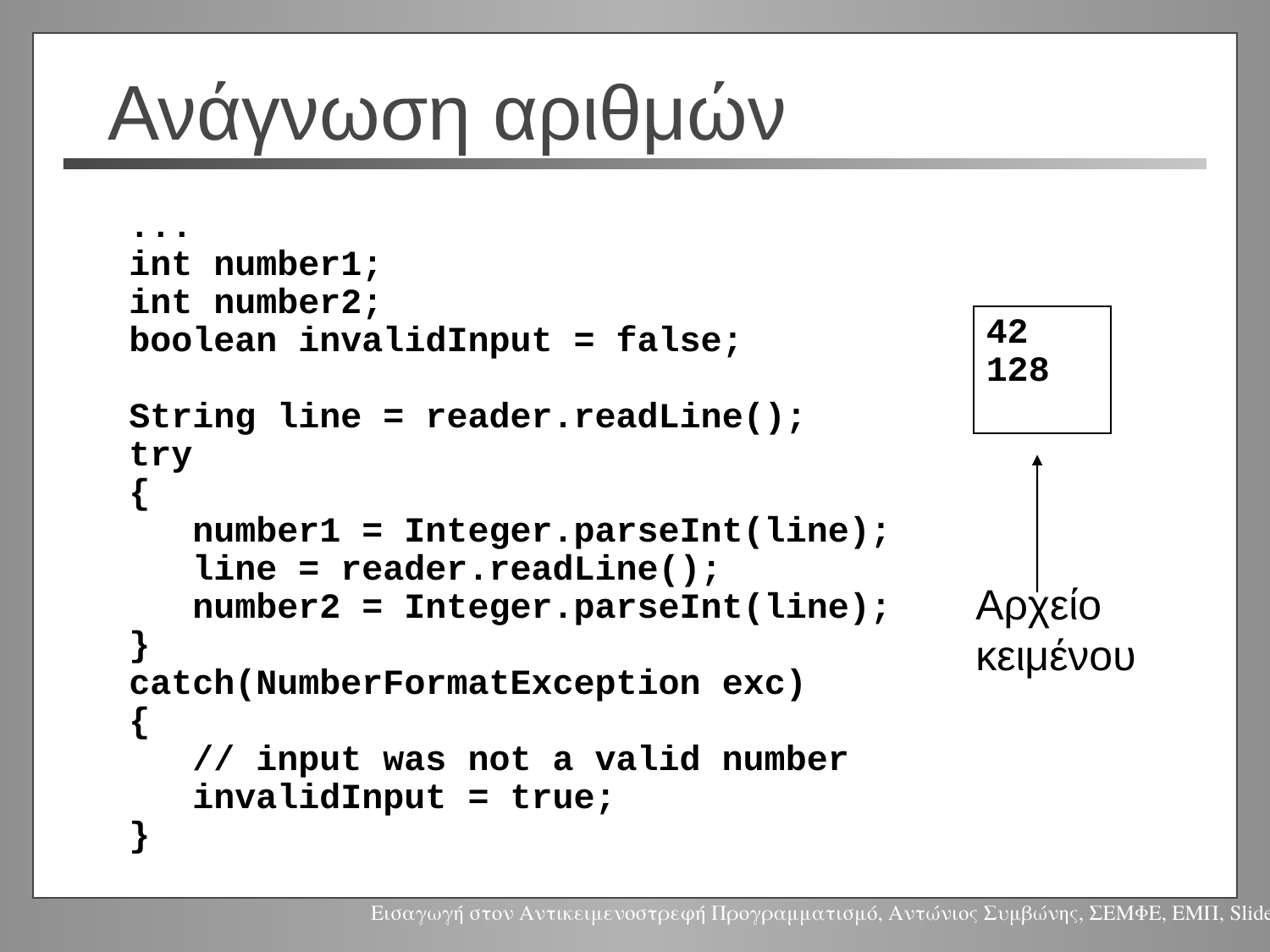

# Ανάγνωση αριθμών
...
int number1;
int number2;
boolean invalidInput = false;

String line = reader.readLine();
try
{
   number1 = Integer.parseInt(line);
   line = reader.readLine();
   number2 = Integer.parseInt(line);
}
catch(NumberFormatException exc)
{
   // input was not a valid number
   invalidInput = true;
}
42
128

Αρχείο κειμένου